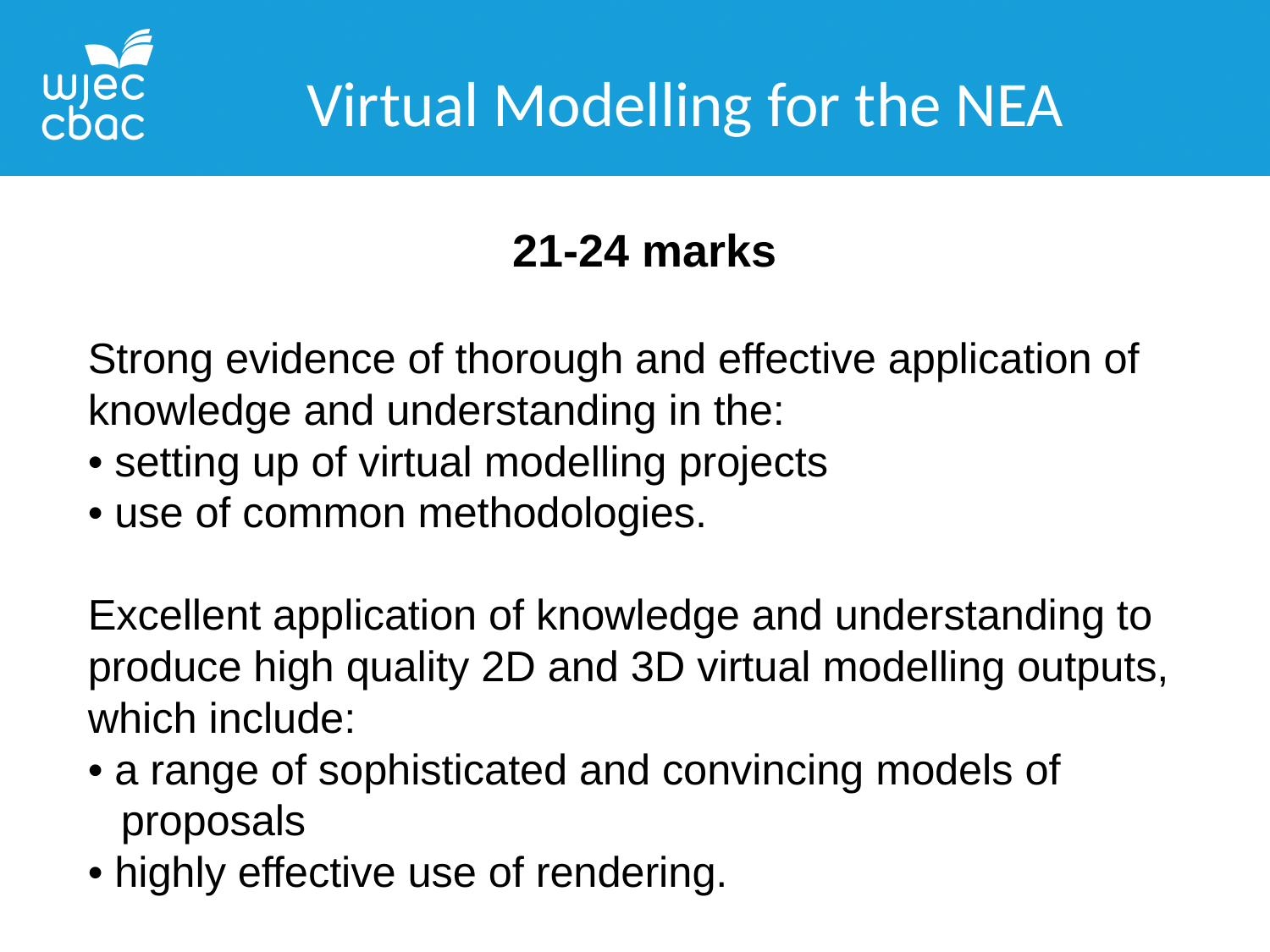

Virtual Modelling for the NEA
21-24 marks

Strong evidence of thorough and effective application of knowledge and understanding in the:
• setting up of virtual modelling projects
• use of common methodologies.

Excellent application of knowledge and understanding to produce high quality 2D and 3D virtual modelling outputs, which include:
• a range of sophisticated and convincing models of proposals
• highly effective use of rendering.